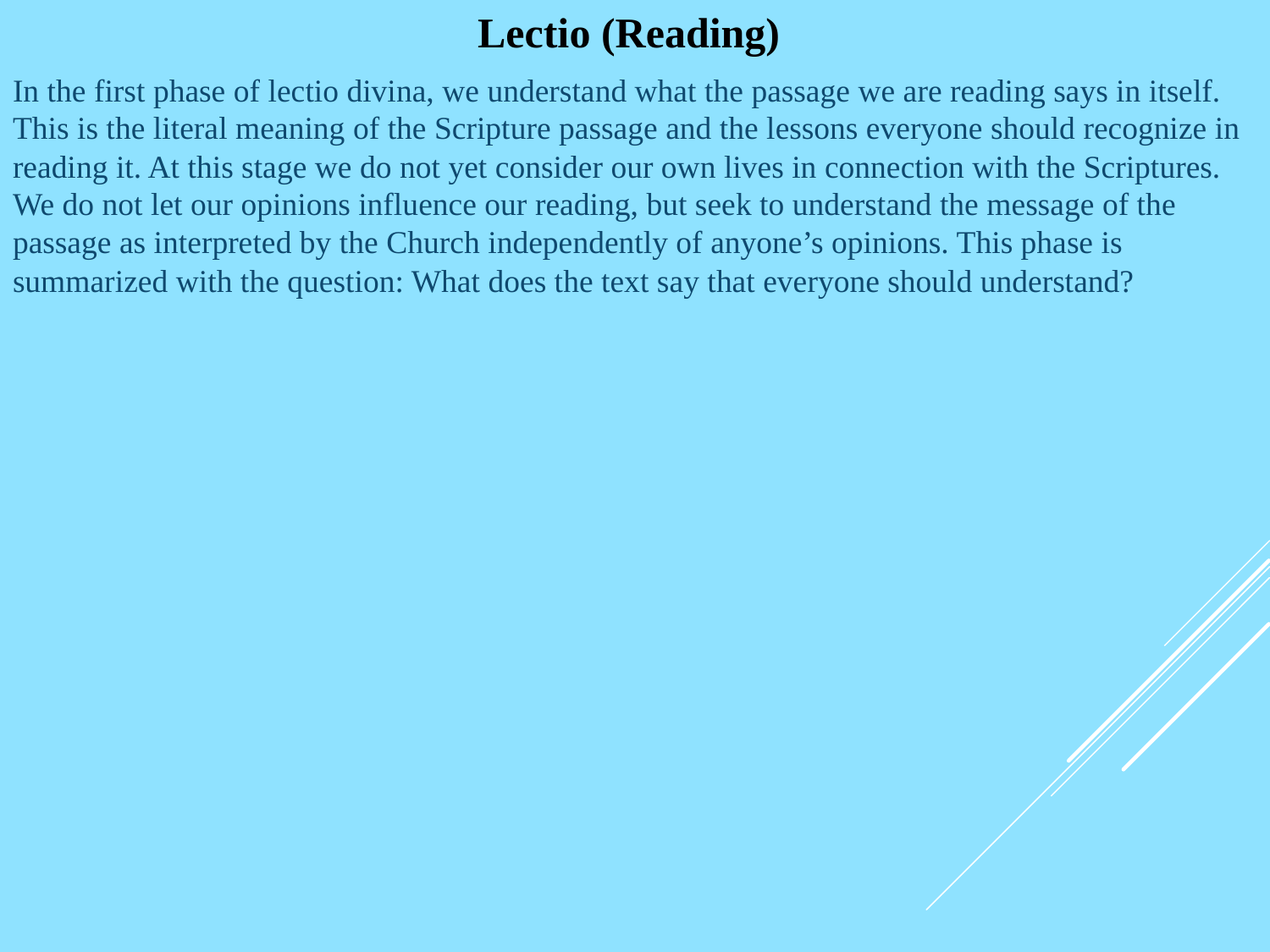

# Lectio (Reading)
In the first phase of lectio divina, we understand what the passage we are reading says in itself. This is the literal meaning of the Scripture passage and the lessons everyone should recognize in reading it. At this stage we do not yet consider our own lives in connection with the Scriptures. We do not let our opinions influence our reading, but seek to understand the message of the passage as interpreted by the Church independently of anyone’s opinions. This phase is summarized with the question: What does the text say that everyone should understand?